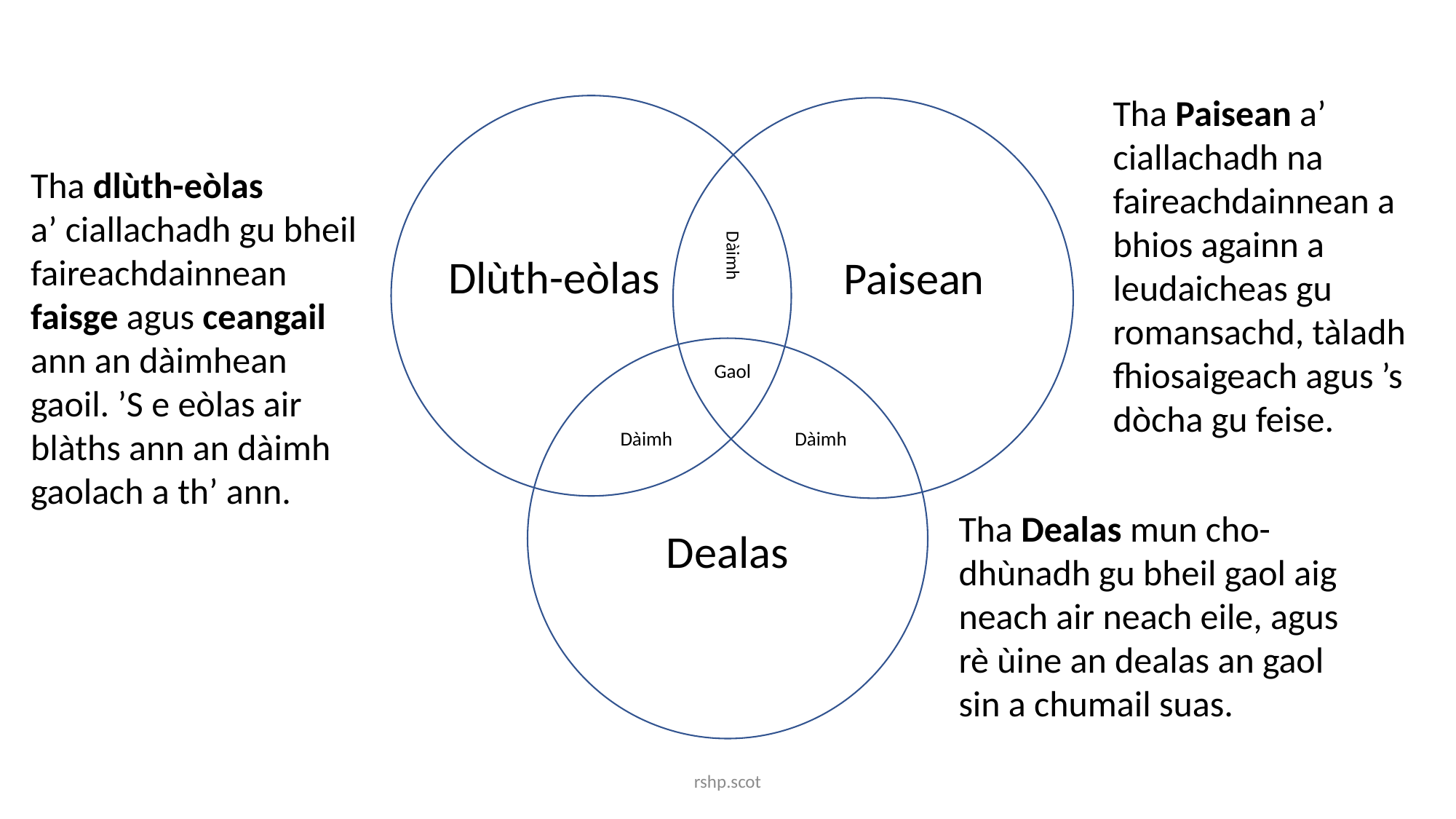

Tha Paisean a’ ciallachadh na faireachdainnean a bhios againn a leudaicheas gu romansachd, tàladh fhiosaigeach agus ’s dòcha gu feise.

Tha dlùth-eòlas
a’ ciallachadh gu bheil faireachdainnean faisge agus ceangail ann an dàimhean gaoil. ’S e eòlas air blàths ann an dàimh gaolach a th’ ann.
Dàimh
Dlùth-eòlas
Paisean

Gaol
Dàimh
Dàimh
Tha Dealas mun cho-dhùnadh gu bheil gaol aig neach air neach eile, agus rè ùine an dealas an gaol sin a chumail suas.
Dealas
rshp.scot